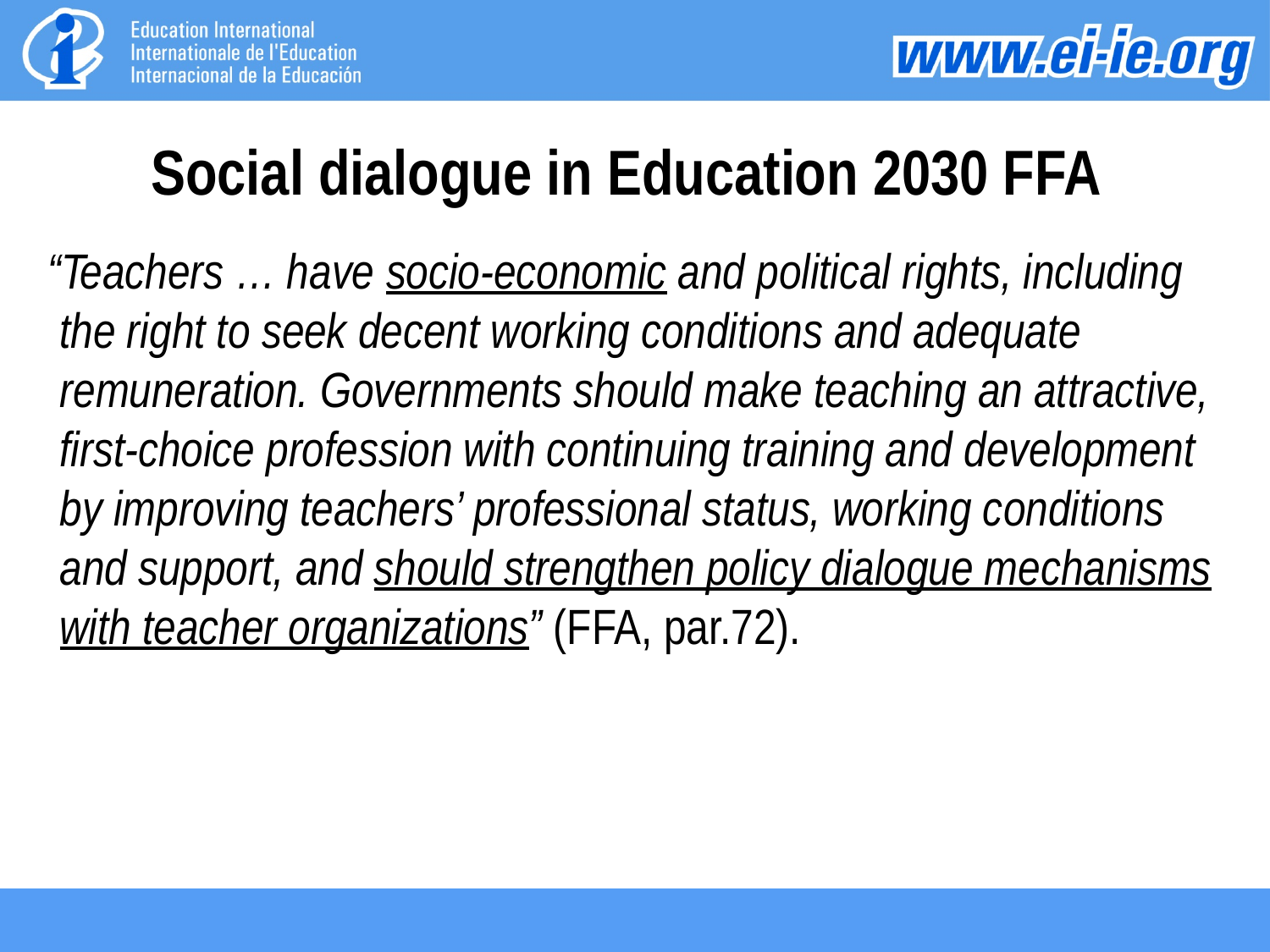

# Social dialogue in Education 2030 FFA
“Teachers … have socio-economic and political rights, including the right to seek decent working conditions and adequate remuneration. Governments should make teaching an attractive, first-choice profession with continuing training and development by improving teachers’ professional status, working conditions and support, and should strengthen policy dialogue mechanisms with teacher organizations” (FFA, par.72).